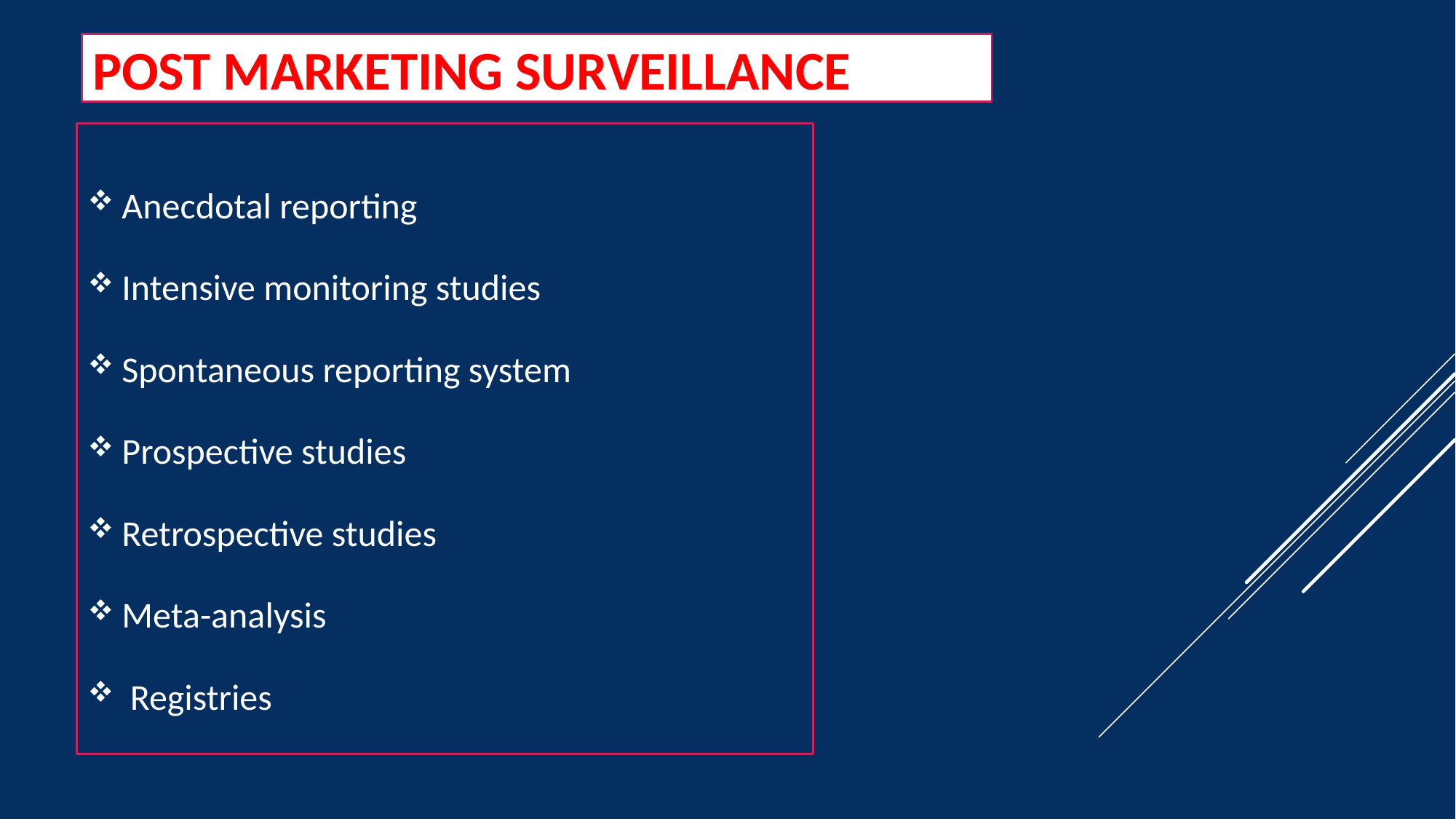

# Post marketing surveillance
Anecdotal reporting
Intensive monitoring studies
Spontaneous reporting system
Prospective studies
Retrospective studies
Meta-analysis
 Registries